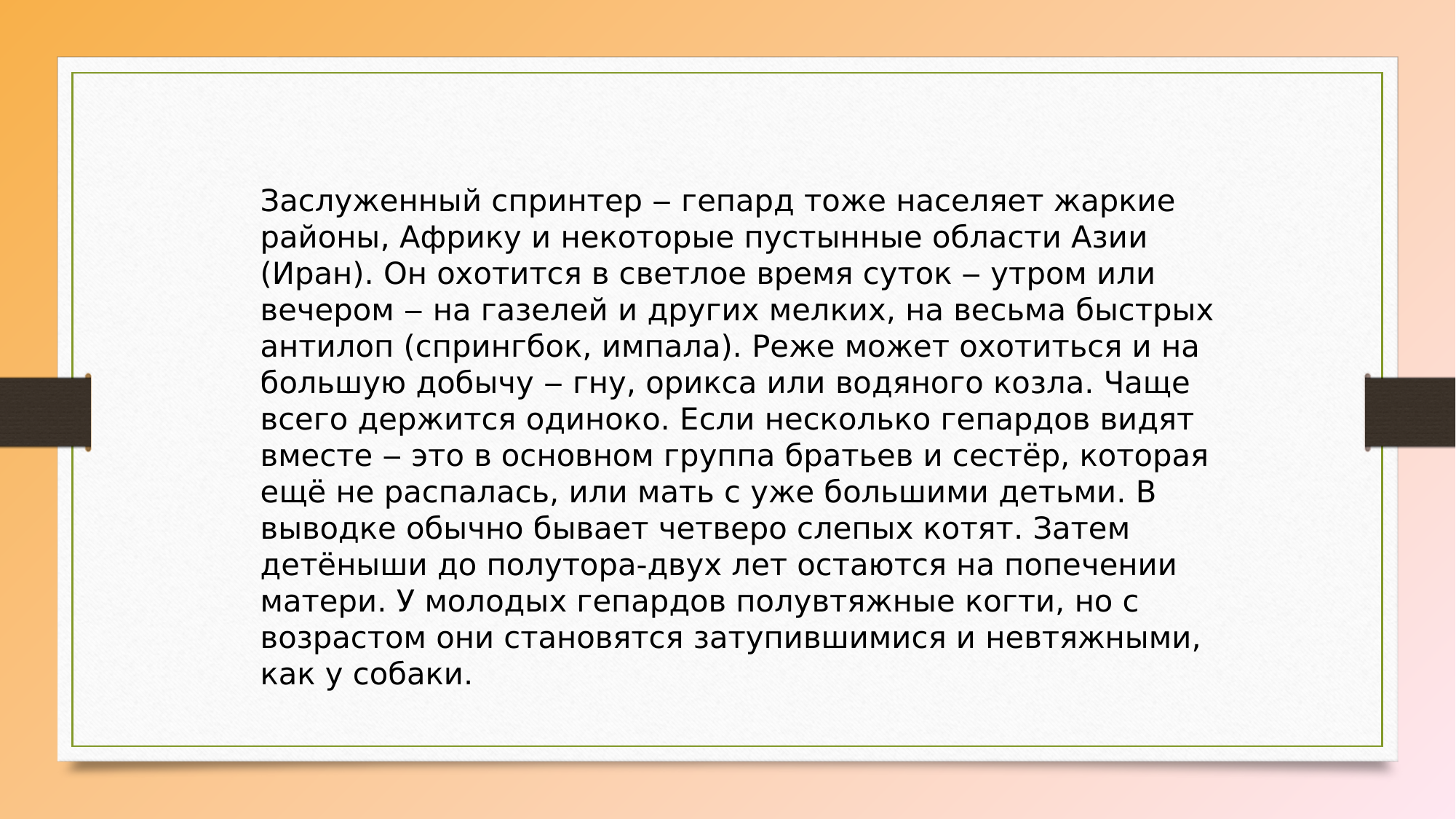

Заслуженный спринтер ‒ гепард тоже населяет жаркие районы, Африку и некоторые пустынные области Азии (Иран). Он охотится в светлое время суток ‒ утром или вечером ‒ на газелей и других мелких, на весьма быстрых антилоп (спрингбок, импала). Реже может охотиться и на большую добычу ‒ гну, орикса или водяного козла. Чаще всего держится одиноко. Если несколько гепардов видят вместе ‒ это в основном группа братьев и сестёр, которая ещё не распалась, или мать с уже большими детьми. В выводке обычно бывает четверо слепых котят. Затем детёныши до полутора-двух лет остаются на попечении матери. У молодых гепардов полувтяжные когти, но с возрастом они становятся затупившимися и невтяжными, как у собаки.